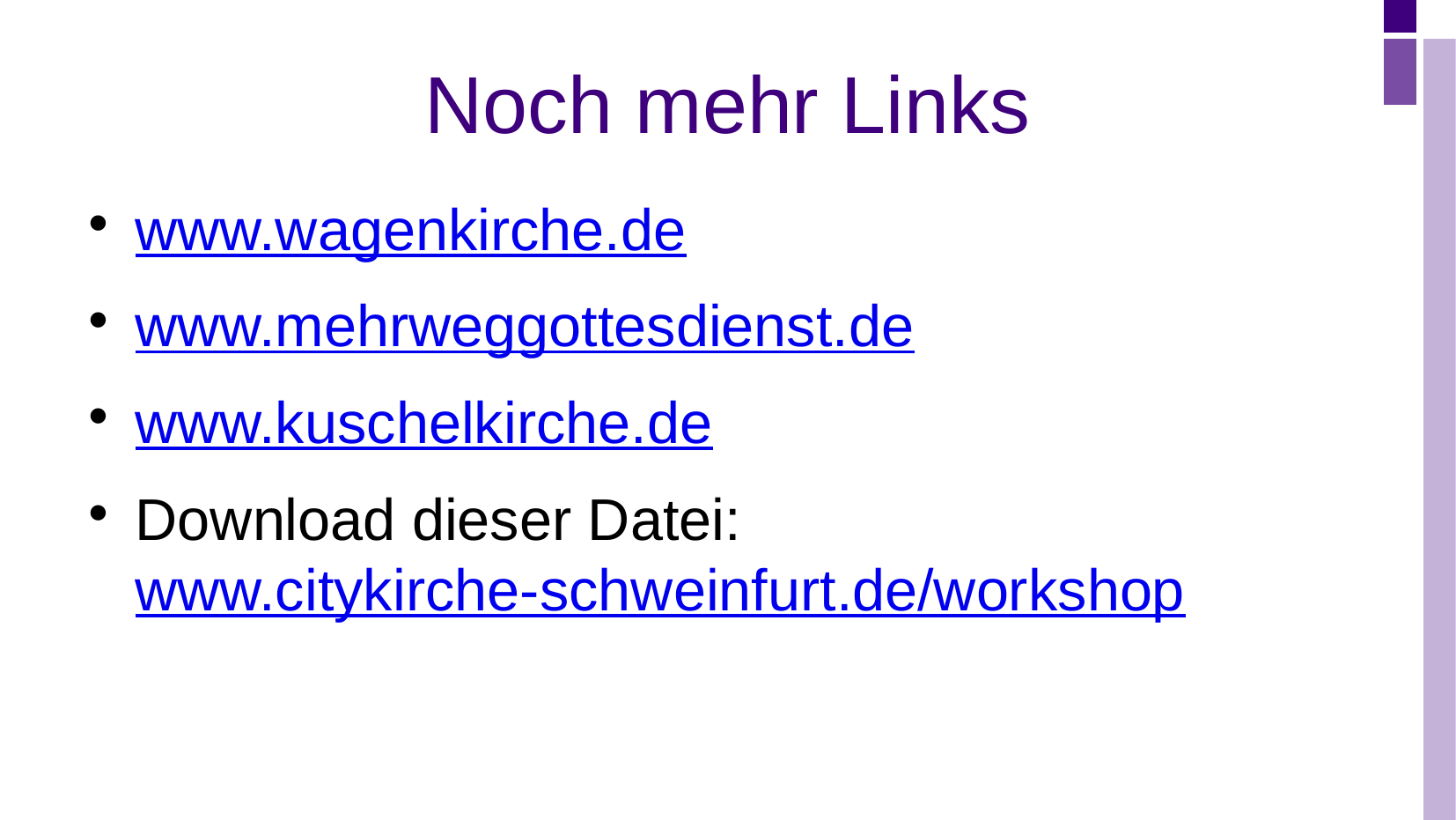

# Noch mehr Links
www.wagenkirche.de
www.mehrweggottesdienst.de
www.kuschelkirche.de
Download dieser Datei:
www.citykirche-schweinfurt.de/workshop